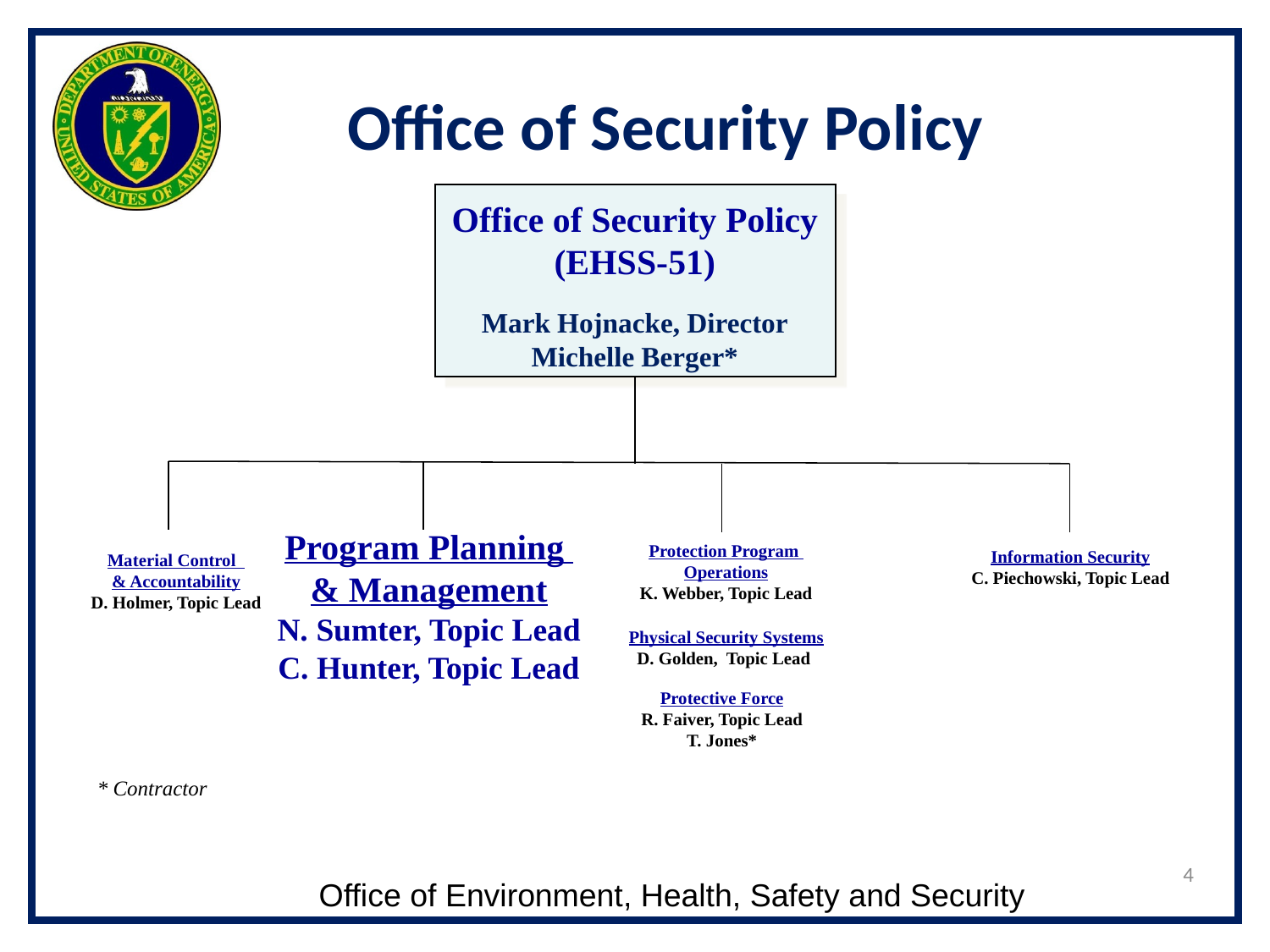

# Office of Security Policy

Office of Security Policy (EHSS-51)

Mark Hojnacke, Director
Michelle Berger*

Program Planning
& Management
N. Sumter, Topic Lead
C. Hunter, Topic Lead
Protection Program
Operations
K. Webber, Topic Lead
Information Security
C. Piechowski, Topic Lead
Material Control
& Accountability
D. Holmer, Topic Lead
Physical Security Systems
D. Golden,  Topic Lead
Protective Force
R. Faiver, Topic Lead
T. Jones*
* Contractor
4